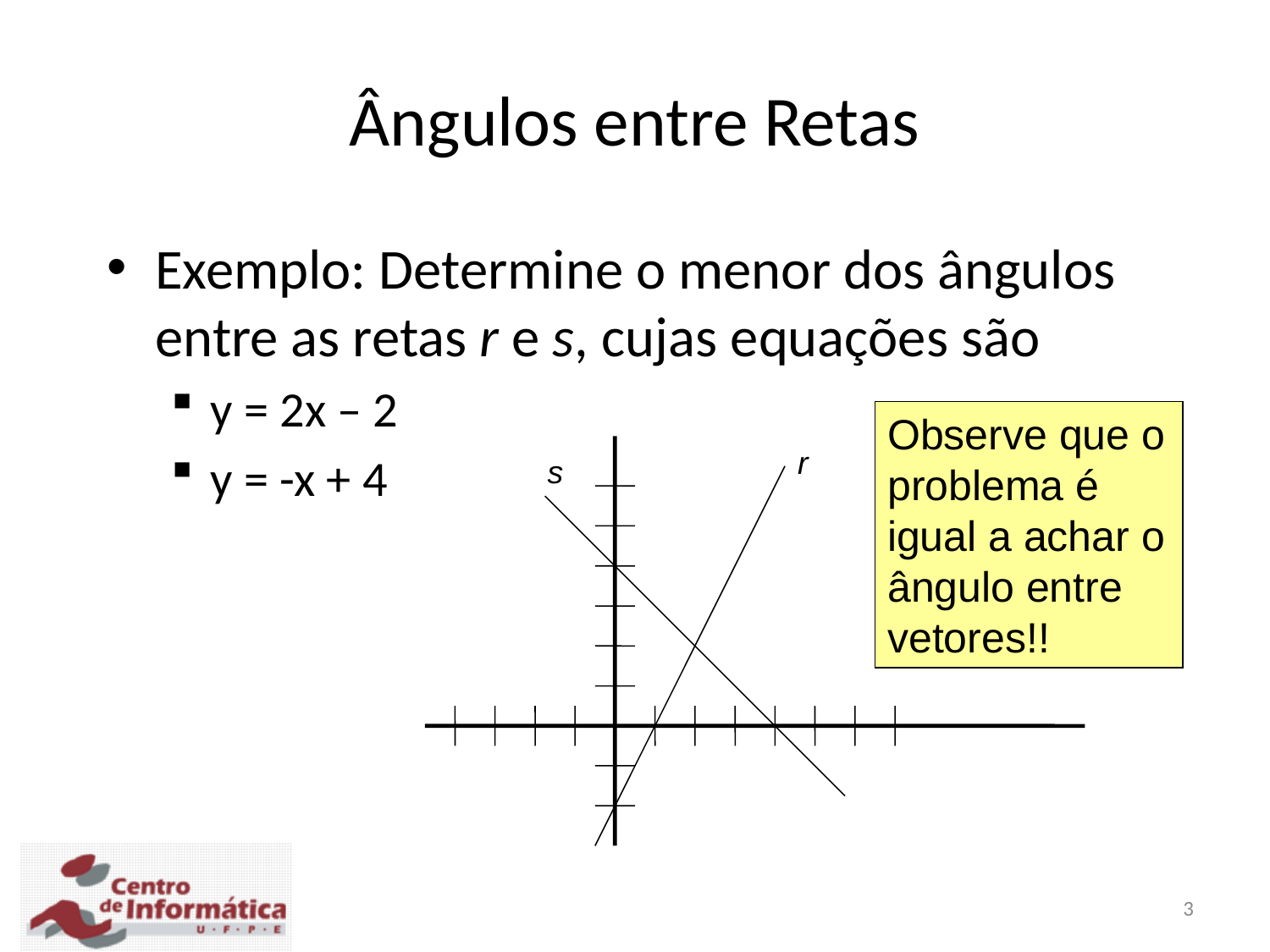

Ângulos entre Retas
Exemplo: Determine o menor dos ângulos entre as retas r e s, cujas equações são
y = 2x – 2
y = -x + 4
Observe que o problema é igual a achar o ângulo entre vetores!!

r
s

3